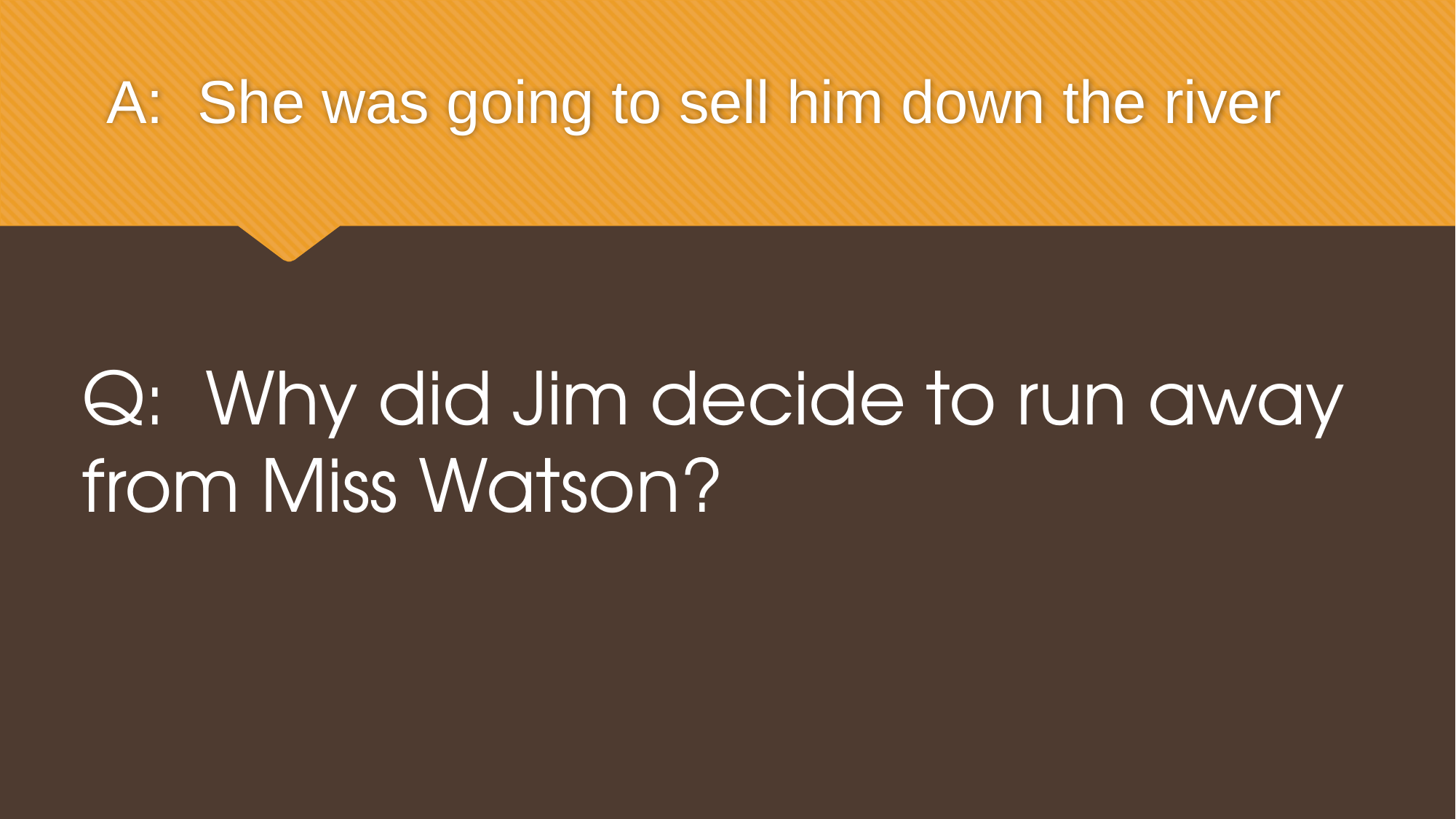

A:  She was going to sell him down the river
Q:  Why did Jim decide to run away from Miss Watson?